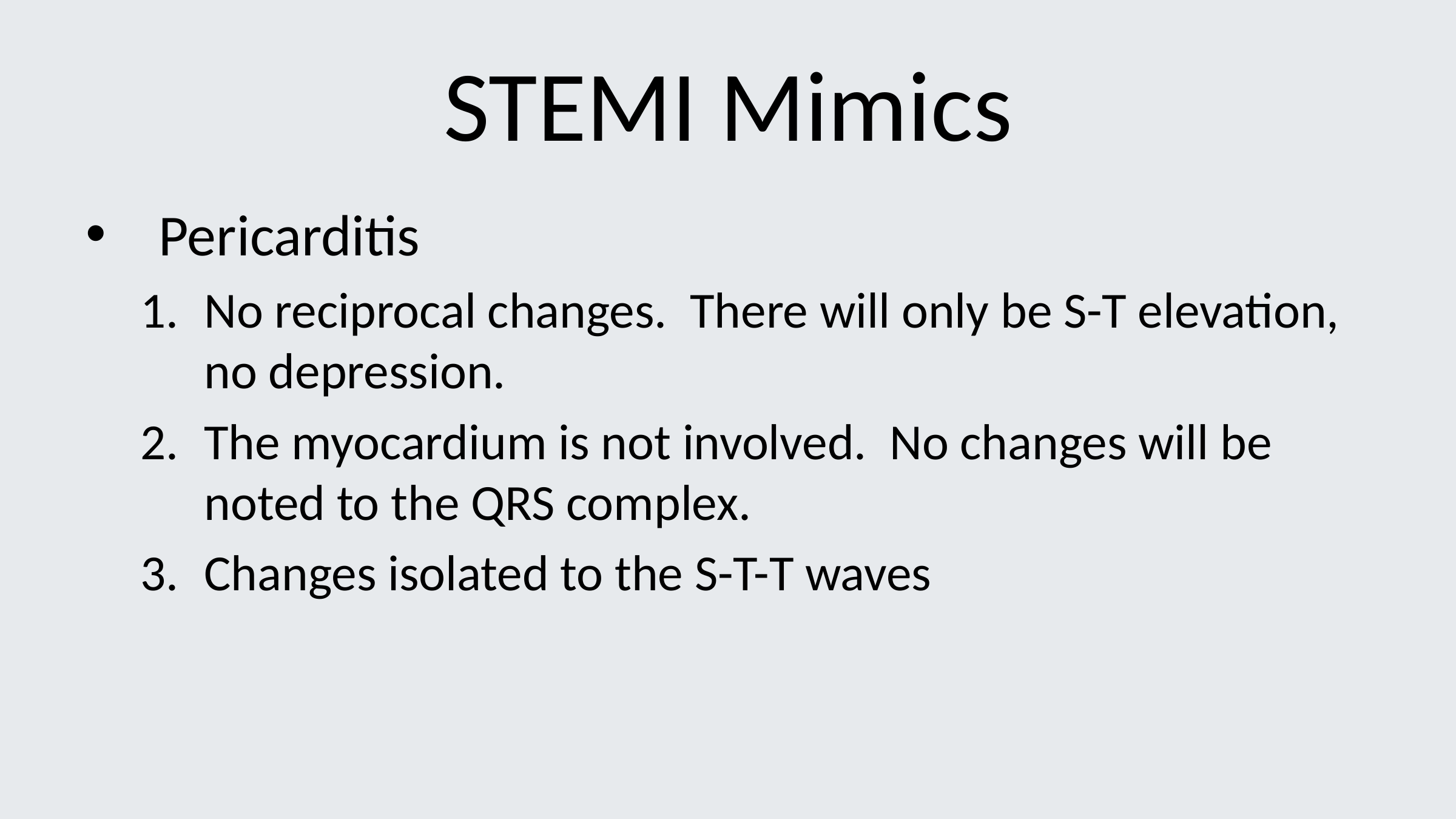

# STEMI Mimics
Pericarditis
No reciprocal changes.  There will only be S-T elevation, no depression.
The myocardium is not involved.  No changes will be noted to the QRS complex.
Changes isolated to the S-T-T waves